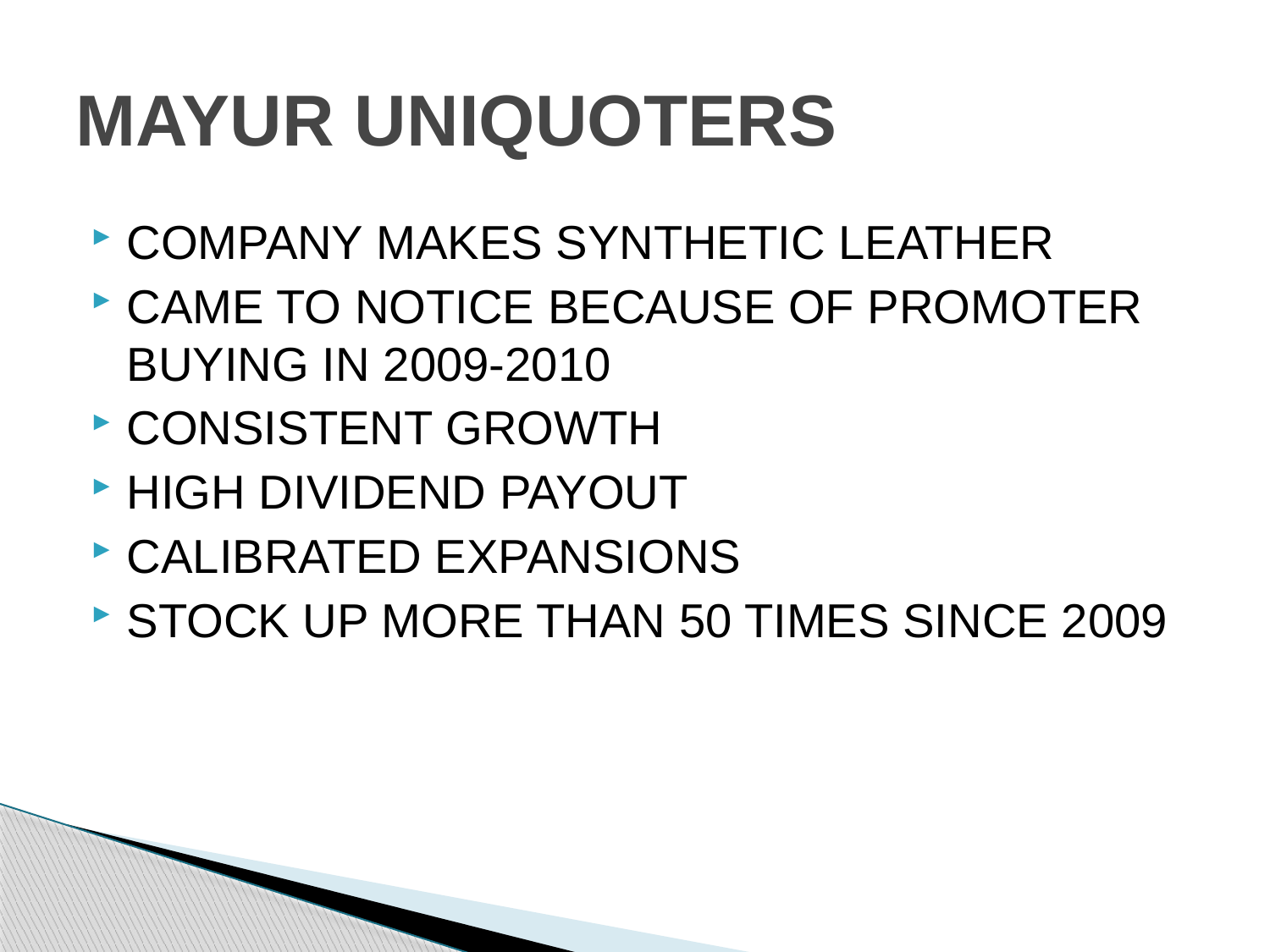

# MAYUR UNIQUOTERS
COMPANY MAKES SYNTHETIC LEATHER
CAME TO NOTICE BECAUSE OF PROMOTER BUYING IN 2009-2010
CONSISTENT GROWTH
HIGH DIVIDEND PAYOUT
CALIBRATED EXPANSIONS
STOCK UP MORE THAN 50 TIMES SINCE 2009